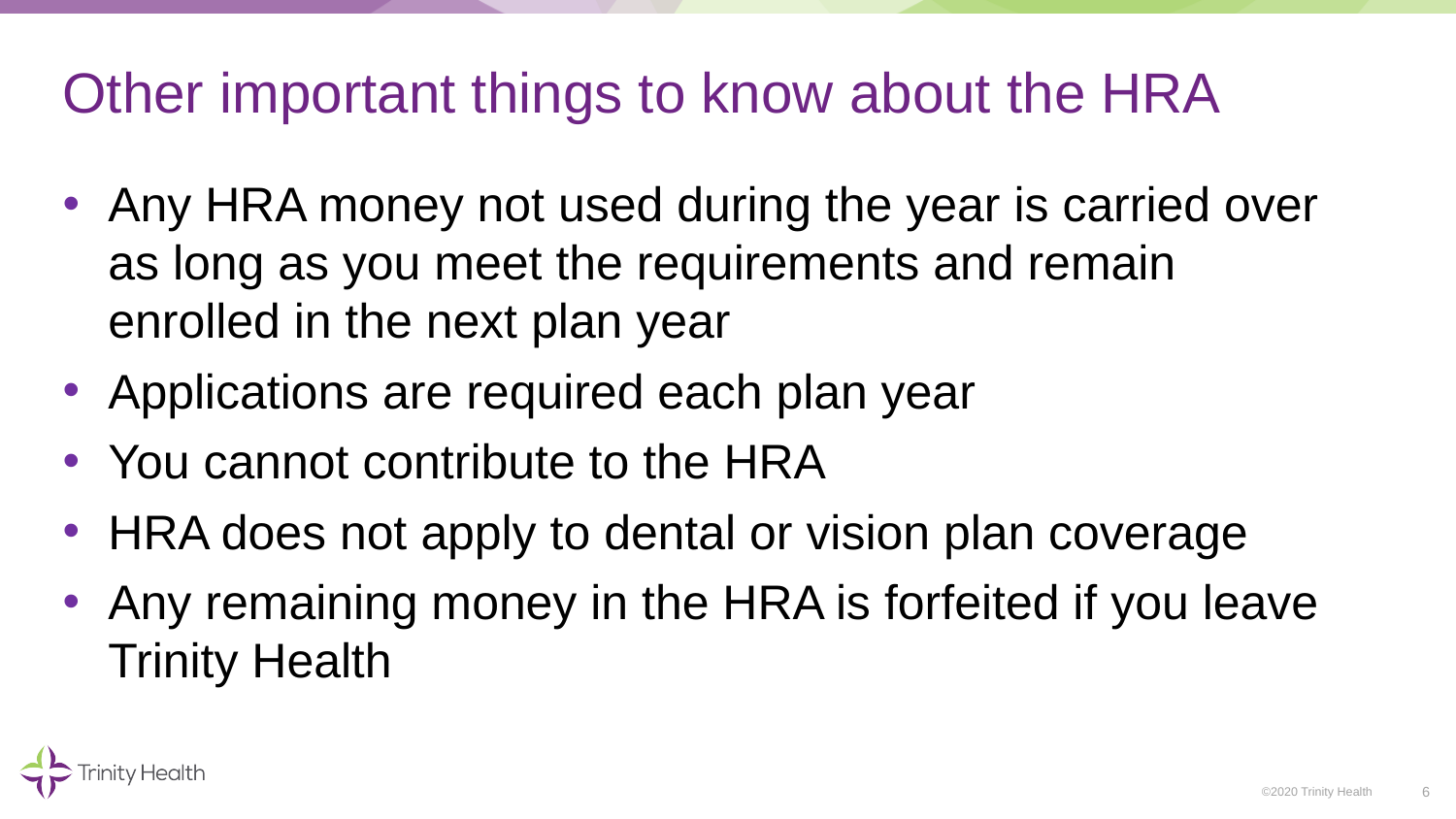

# Other important things to know about the HRA
Any HRA money not used during the year is carried over as long as you meet the requirements and remain enrolled in the next plan year
Applications are required each plan year
You cannot contribute to the HRA
HRA does not apply to dental or vision plan coverage
Any remaining money in the HRA is forfeited if you leave Trinity Health

6
©2020 Trinity Health